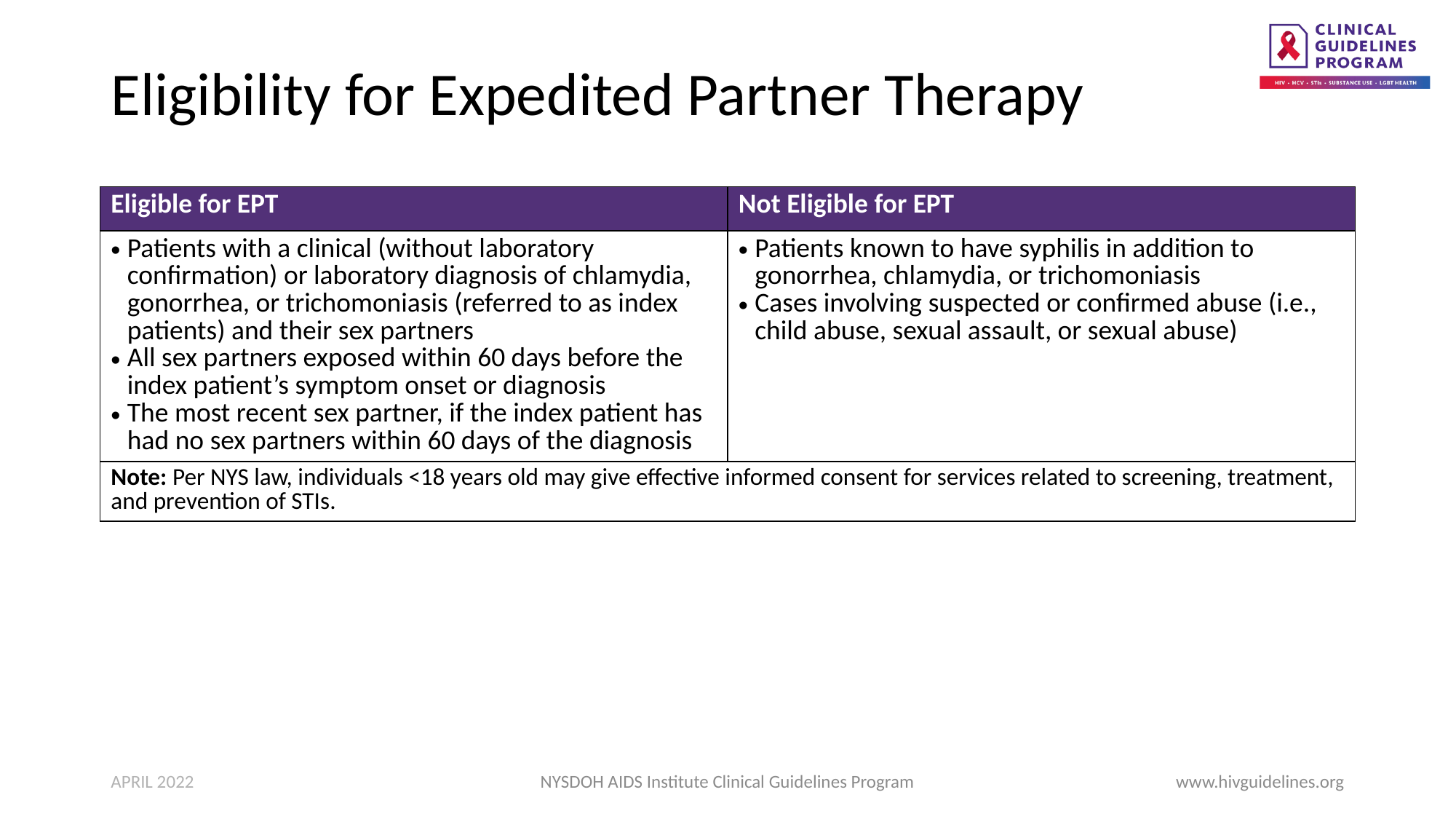

# Eligibility for Expedited Partner Therapy
| Eligible for EPT | Not Eligible for EPT |
| --- | --- |
| Patients with a clinical (without laboratory confirmation) or laboratory diagnosis of chlamydia, gonorrhea, or trichomoniasis (referred to as index patients) and their sex partners All sex partners exposed within 60 days before the index patient’s symptom onset or diagnosis The most recent sex partner, if the index patient has had no sex partners within 60 days of the diagnosis | Patients known to have syphilis in addition to gonorrhea, chlamydia, or trichomoniasis Cases involving suspected or confirmed abuse (i.e., child abuse, sexual assault, or sexual abuse) |
| Note: Per NYS law, individuals <18 years old may give effective informed consent for services related to screening, treatment, and prevention of STIs. |  |
APRIL 2022
NYSDOH AIDS Institute Clinical Guidelines Program
www.hivguidelines.org